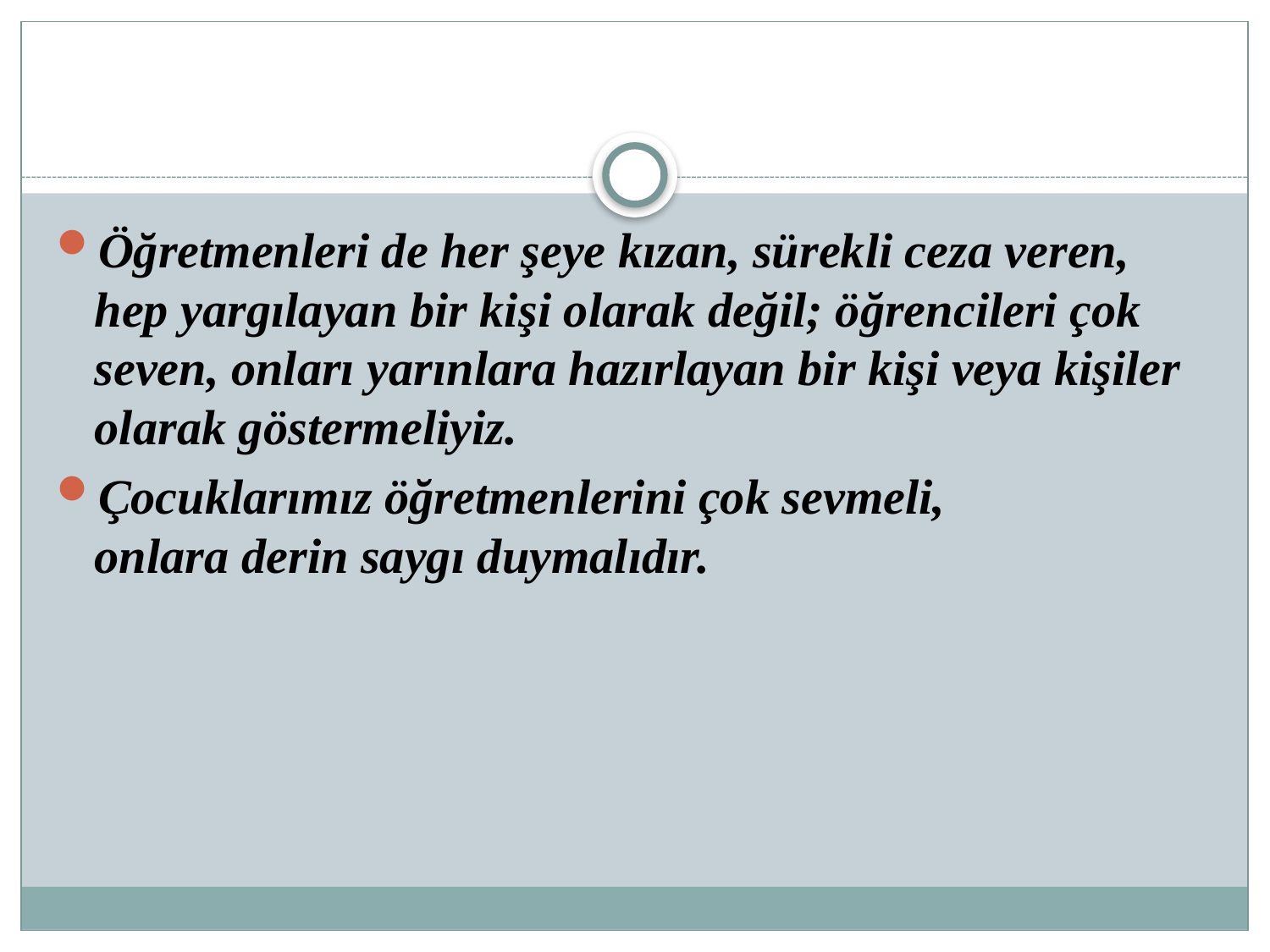

#
Öğretmenleri de her şeye kızan, sürekli ceza veren, hep yargılayan bir kişi olarak değil; öğrencileri çok seven, onları yarınlara hazırlayan bir kişi veya kişiler olarak göstermeliyiz.
Çocuklarımız öğretmenlerini çok sevmeli,                onlara derin saygı duymalıdır.